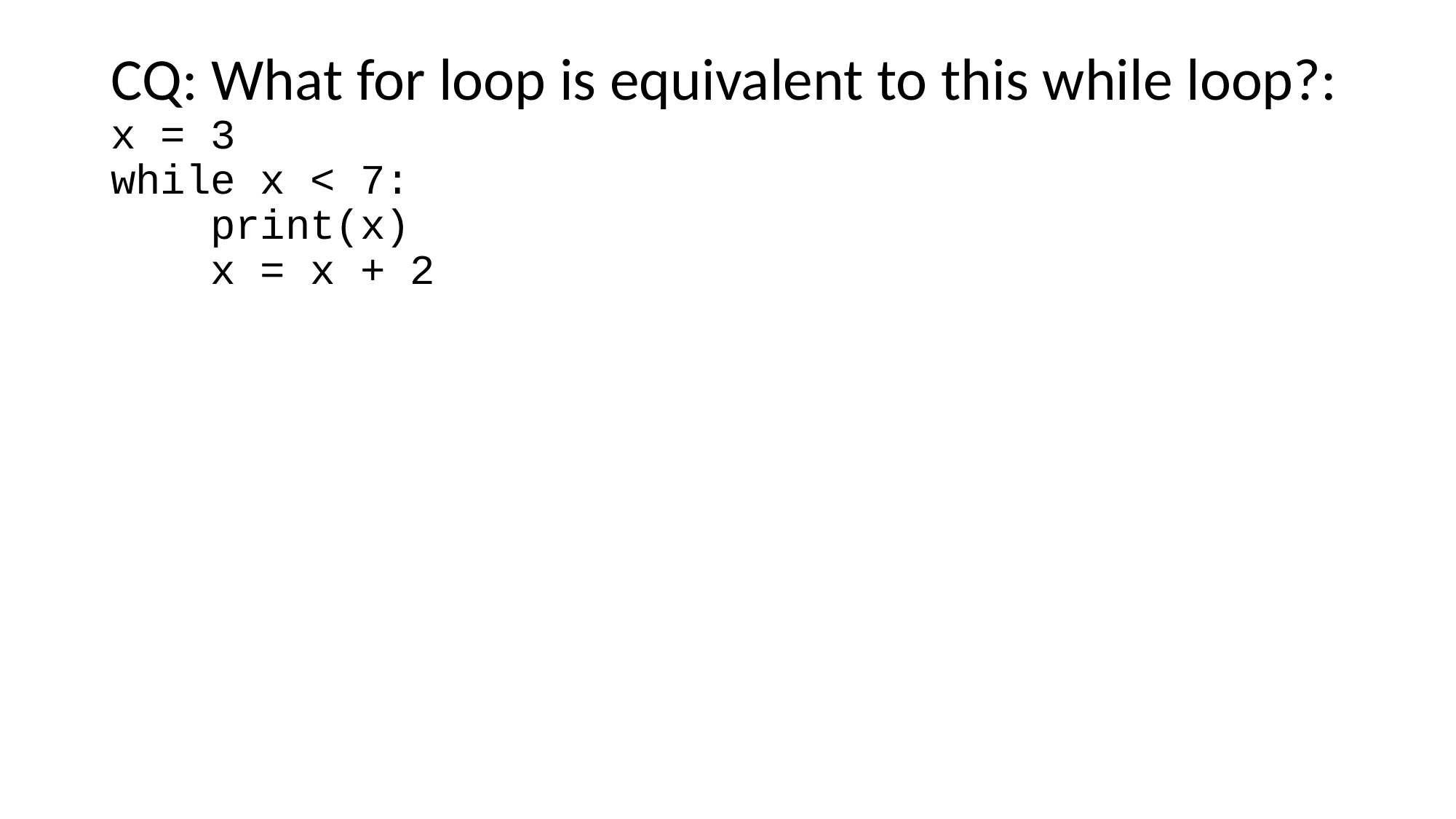

# CQ: What for loop is equivalent to this while loop?: x = 3 while x < 7: print(x) x = x + 2